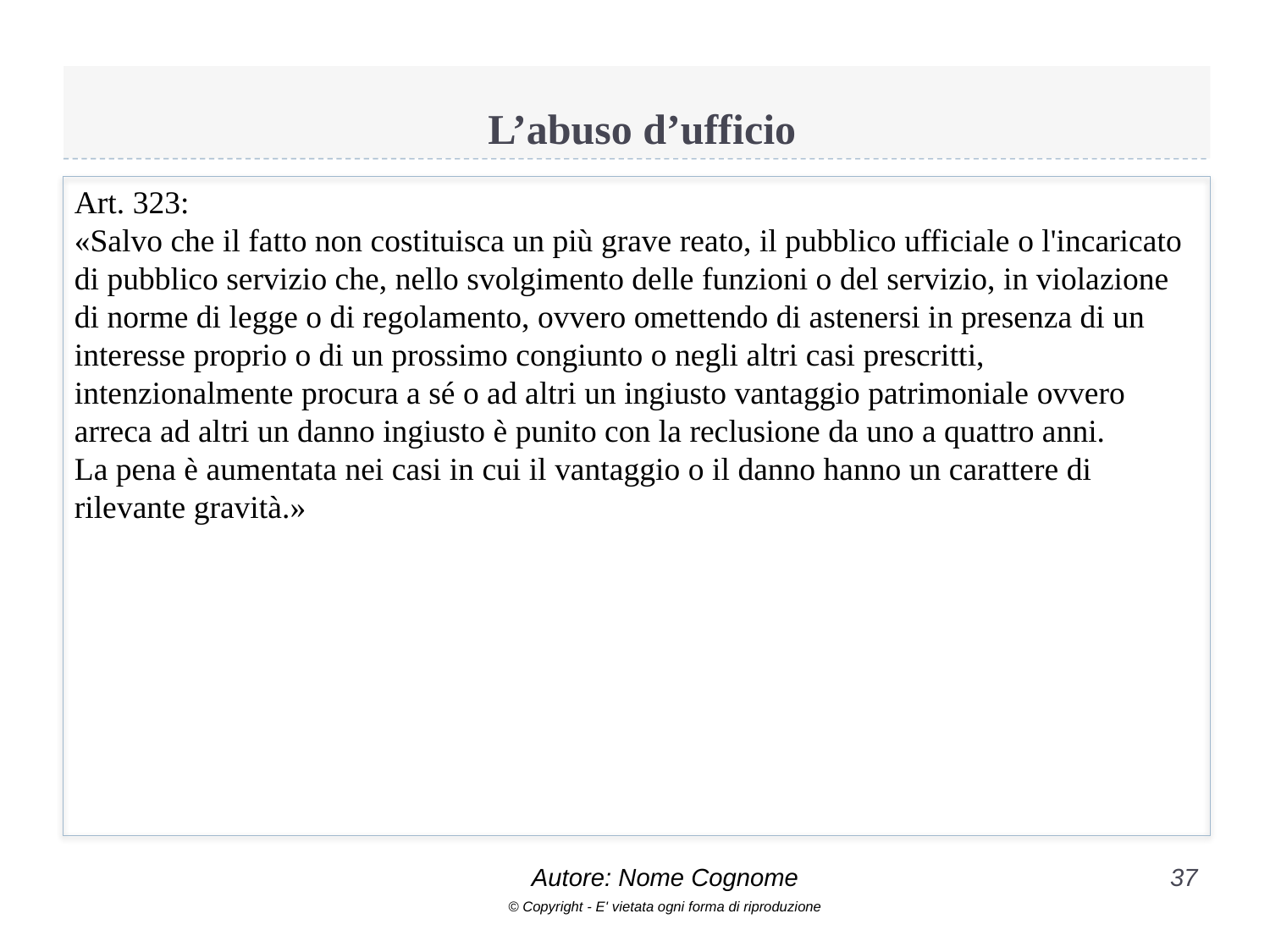

# L’abuso d’ufficio
Art. 323:
«Salvo che il fatto non costituisca un più grave reato, il pubblico ufficiale o l'incaricato di pubblico servizio che, nello svolgimento delle funzioni o del servizio, in violazione di norme di legge o di regolamento, ovvero omettendo di astenersi in presenza di un interesse proprio o di un prossimo congiunto o negli altri casi prescritti, intenzionalmente procura a sé o ad altri un ingiusto vantaggio patrimoniale ovvero arreca ad altri un danno ingiusto è punito con la reclusione da uno a quattro anni.
La pena è aumentata nei casi in cui il vantaggio o il danno hanno un carattere di rilevante gravità.»